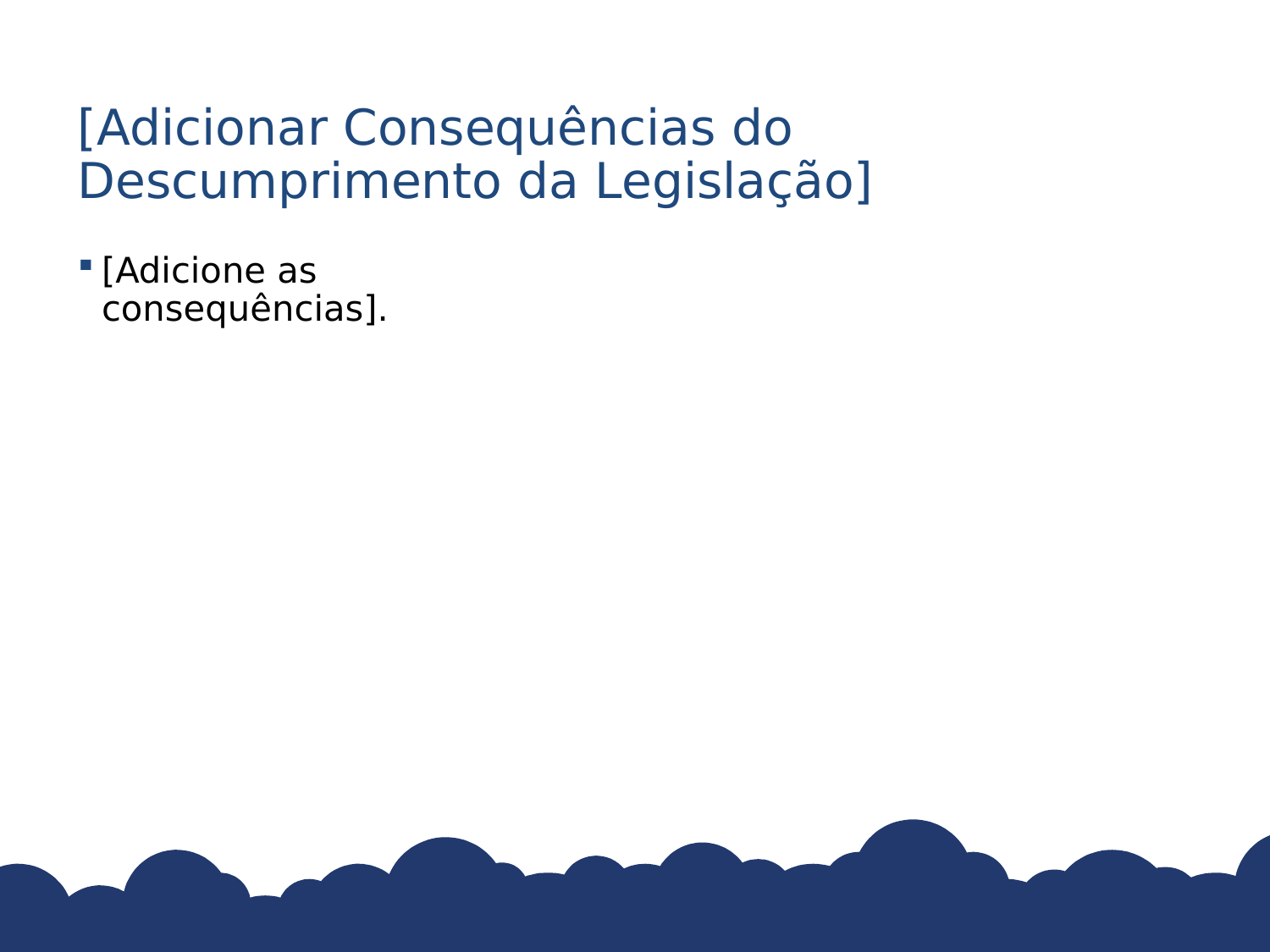

# [Adicionar Consequências do Descumprimento da Legislação]
[Adicione as consequências].